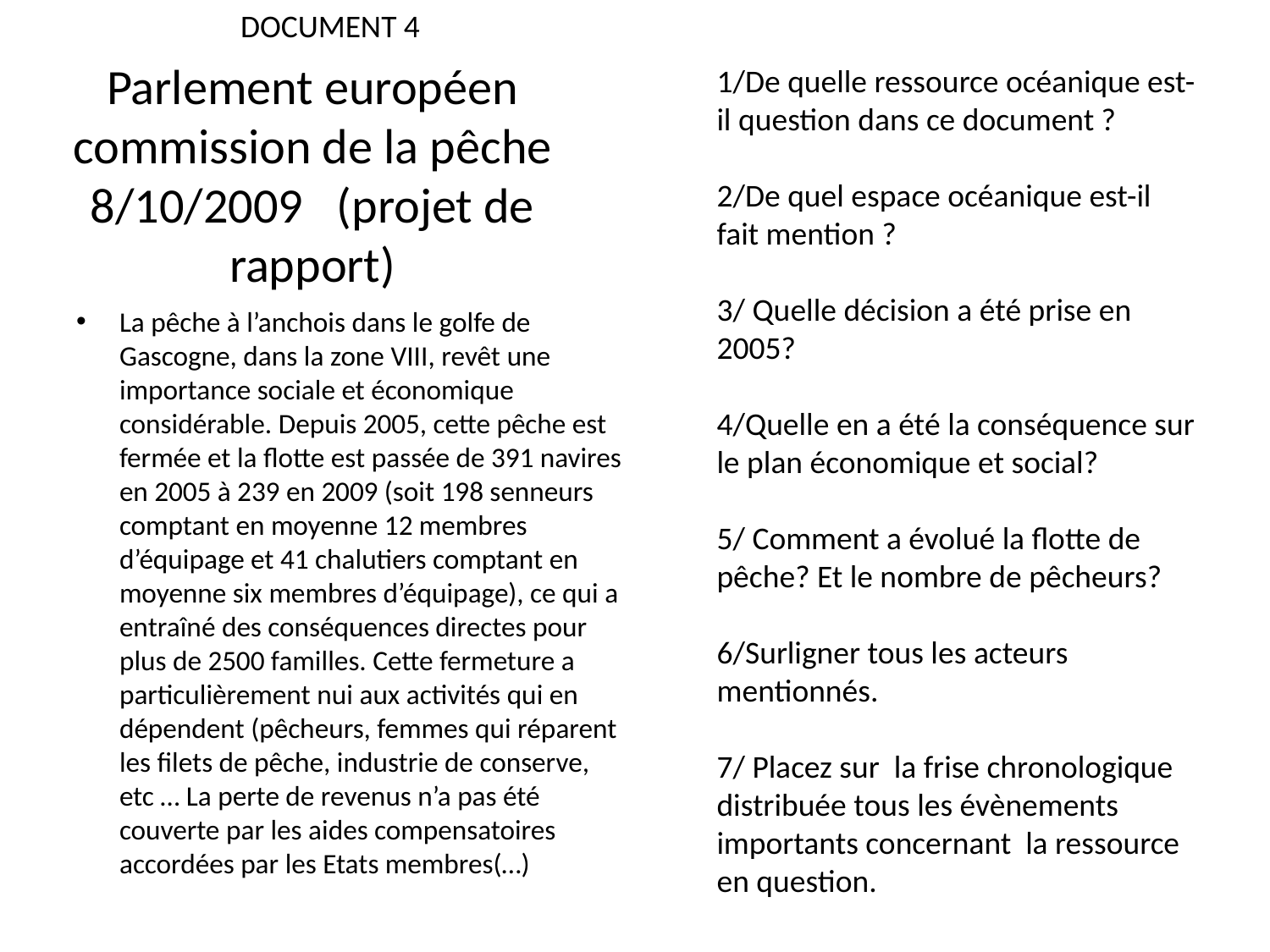

DOCUMENT 4
1/De quelle ressource océanique est-il question dans ce document ?

2/De quel espace océanique est-il  fait mention ?

3/ Quelle décision a été prise en 2005?

4/Quelle en a été la conséquence sur le plan économique et social?

5/ Comment a évolué la flotte de pêche? Et le nombre de pêcheurs?

6/Surligner tous les acteurs mentionnés.

7/ Placez sur  la frise chronologique distribuée tous les évènements importants concernant  la ressource en question.

# Parlement européen commission de la pêche 8/10/2009   (projet de rapport)

La pêche à l’anchois dans le golfe de Gascogne, dans la zone VIII, revêt une importance sociale et économique considérable. Depuis 2005, cette pêche est fermée et la flotte est passée de 391 navires en 2005 à 239 en 2009 (soit 198 senneurs comptant en moyenne 12 membres d’équipage et 41 chalutiers comptant en moyenne six membres d’équipage), ce qui a entraîné des conséquences directes pour plus de 2500 familles. Cette fermeture a particulièrement nui aux activités qui en dépendent (pêcheurs, femmes qui réparent les filets de pêche, industrie de conserve, etc … La perte de revenus n’a pas été couverte par les aides compensatoires accordées par les Etats membres(…)